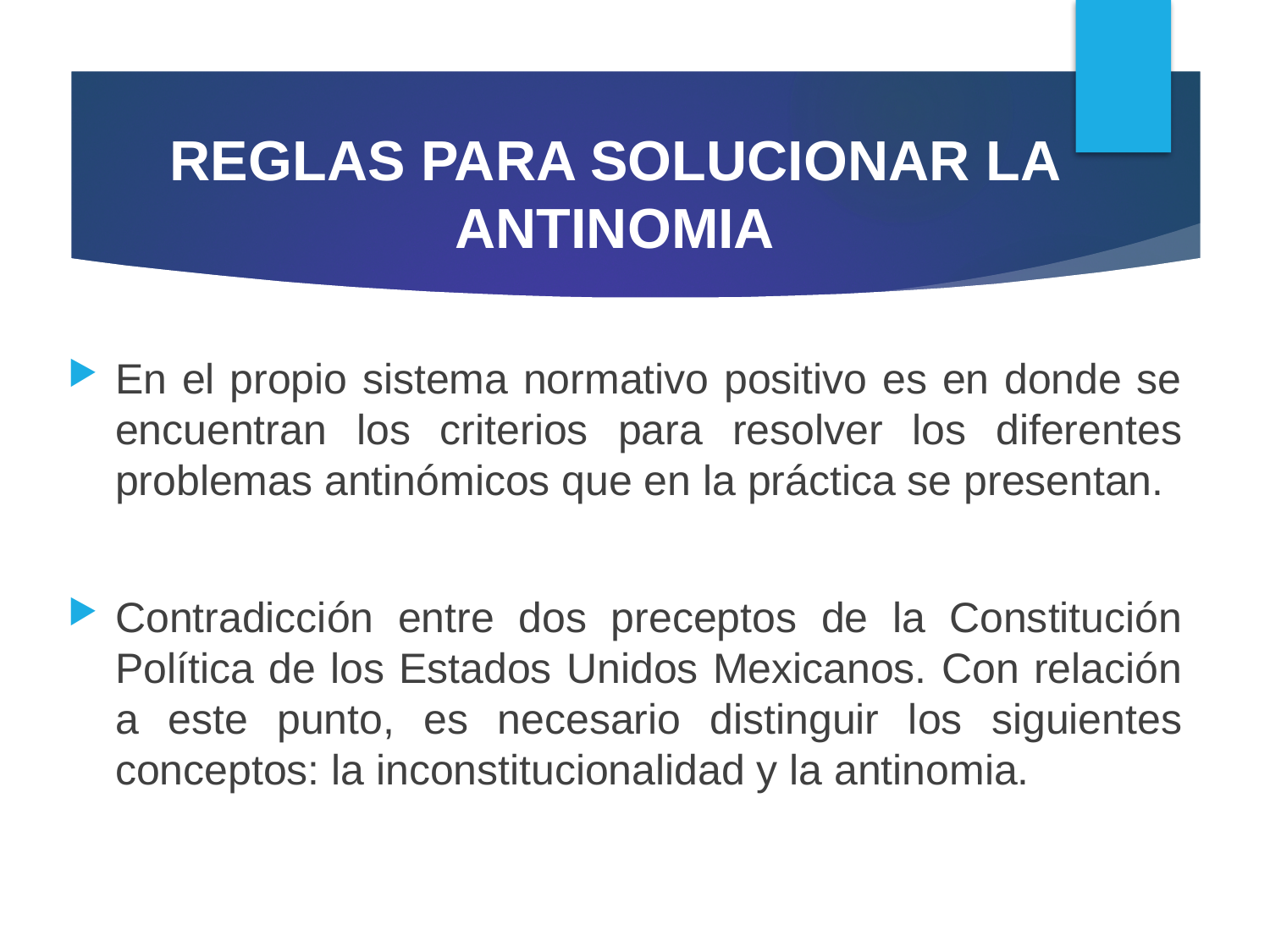

# REGLAS PARA SOLUCIONAR LA ANTINOMIA
En el propio sistema normativo positivo es en donde se encuentran los criterios para resolver los diferentes problemas antinómicos que en la práctica se presentan.

Contradicción entre dos preceptos de la Constitución Política de los Estados Unidos Mexicanos. Con relación a este punto, es necesario distinguir los siguientes conceptos: la inconstitucionalidad y la antinomia.